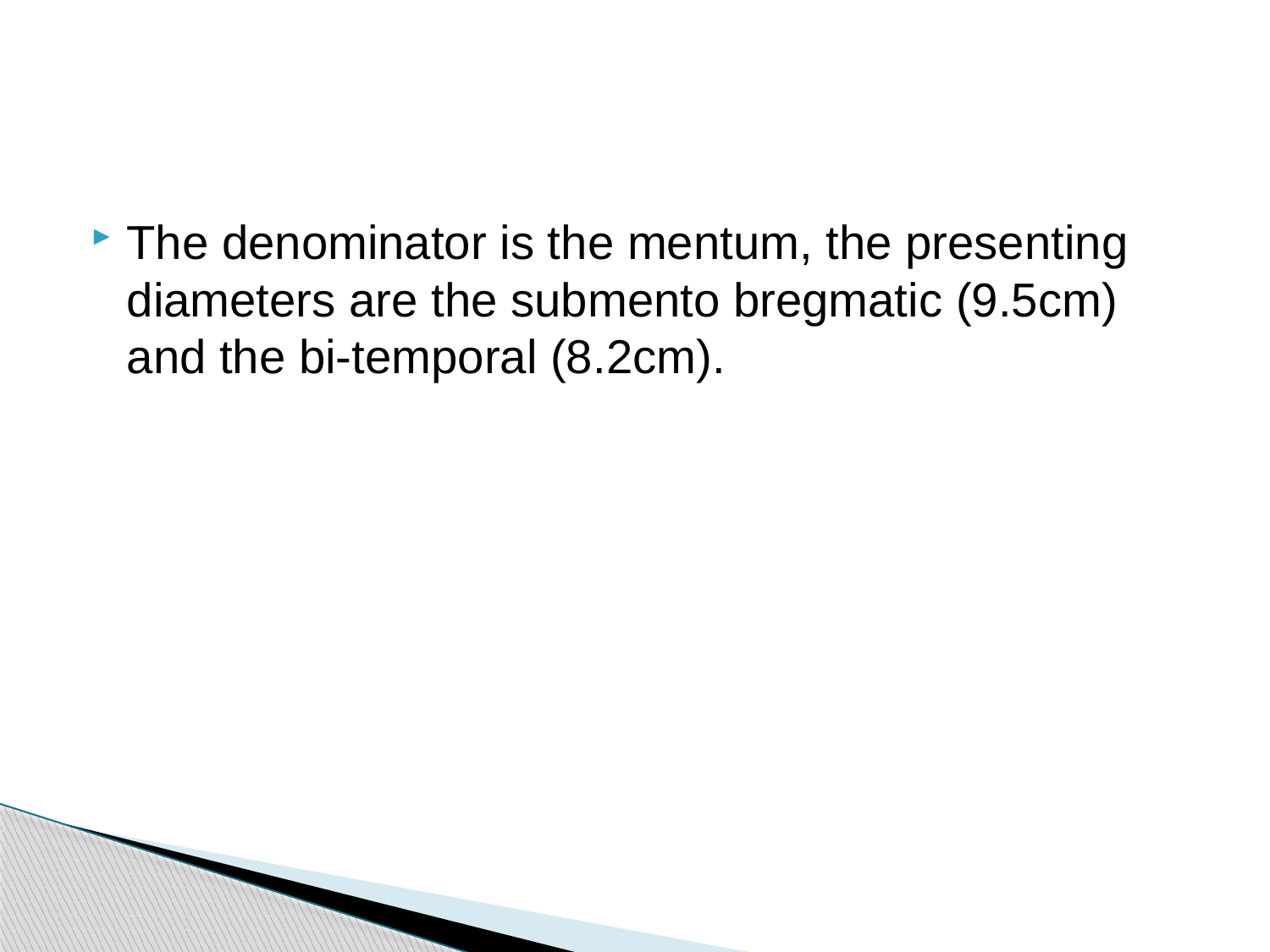

The denominator is the mentum, the presenting diameters are the submento bregmatic (9.5cm) and the bi-temporal (8.2cm).